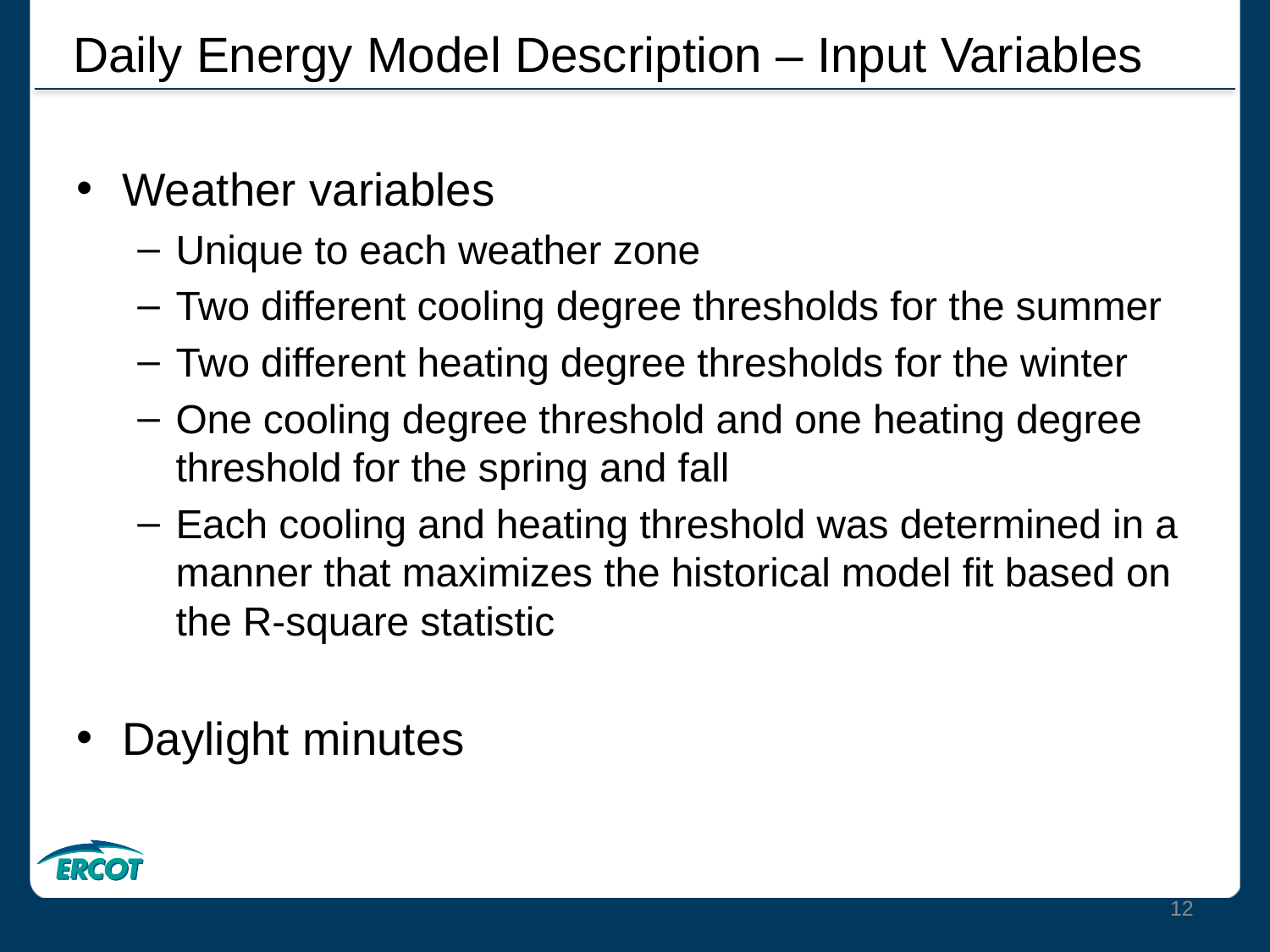

# Daily Energy Model Description – Input Variables
Weather variables
Unique to each weather zone
Two different cooling degree thresholds for the summer
Two different heating degree thresholds for the winter
One cooling degree threshold and one heating degree threshold for the spring and fall
Each cooling and heating threshold was determined in a manner that maximizes the historical model fit based on the R-square statistic

Daylight minutes

12